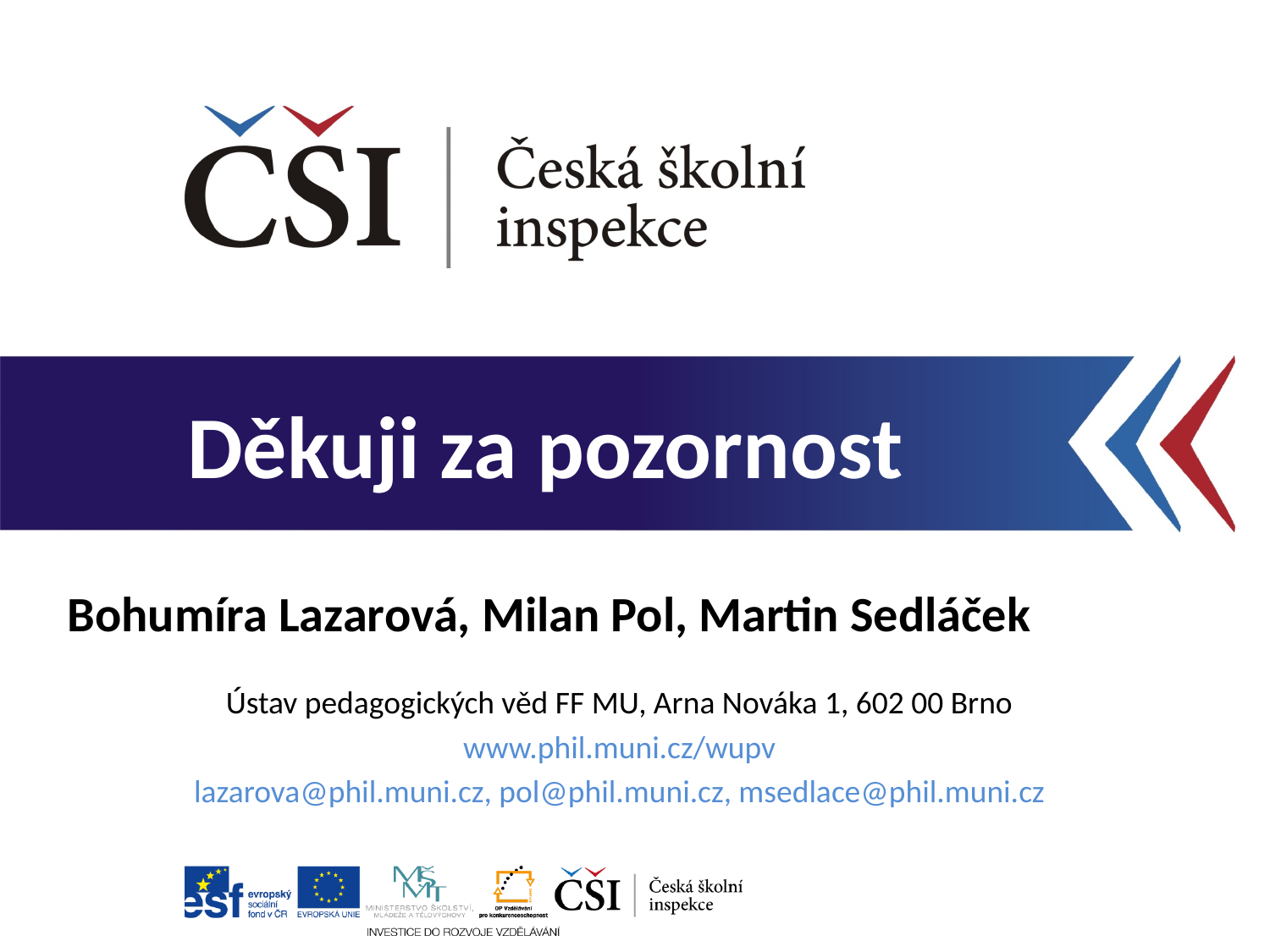

Bohumíra Lazarová, Milan Pol, Martin Sedláček
Ústav pedagogických věd FF MU, Arna Nováka 1, 602 00 Brno
www.phil.muni.cz/wupv
lazarova@phil.muni.cz, pol@phil.muni.cz, msedlace@phil.muni.cz